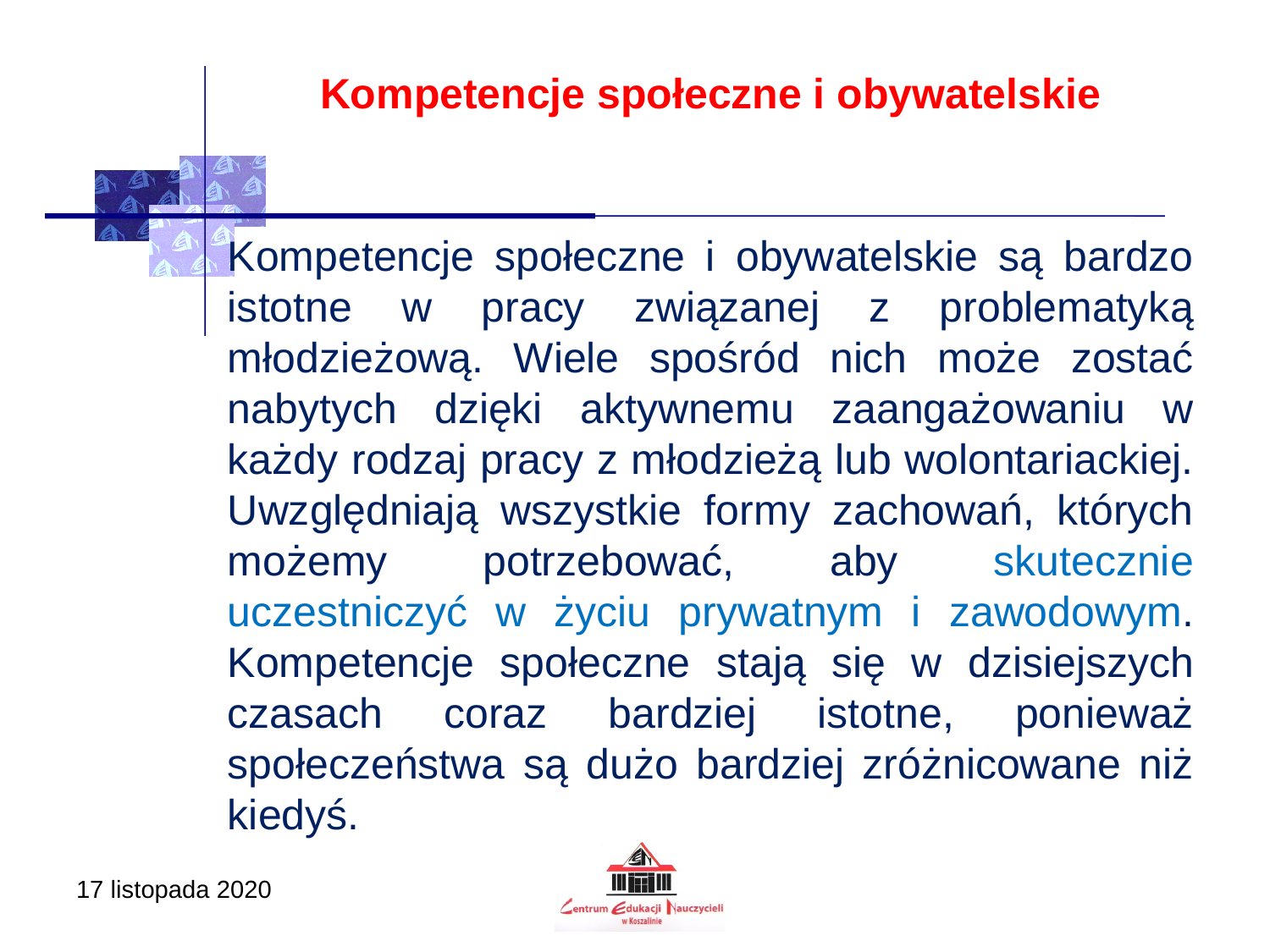

# Kompetencje społeczne i obywatelskie
Kompetencje społeczne i obywatelskie są bardzo istotne w pracy związanej z problematyką młodzieżową. Wiele spośród nich może zostać nabytych dzięki aktywnemu zaangażowaniu w każdy rodzaj pracy z młodzieżą lub wolontariackiej. Uwzględniają wszystkie formy zachowań, których możemy potrzebować, aby skutecznie uczestniczyć w życiu prywatnym i zawodowym. Kompetencje społeczne stają się w dzisiejszych czasach coraz bardziej istotne, ponieważ społeczeństwa są dużo bardziej zróżnicowane niż kiedyś.

17 listopada 2020